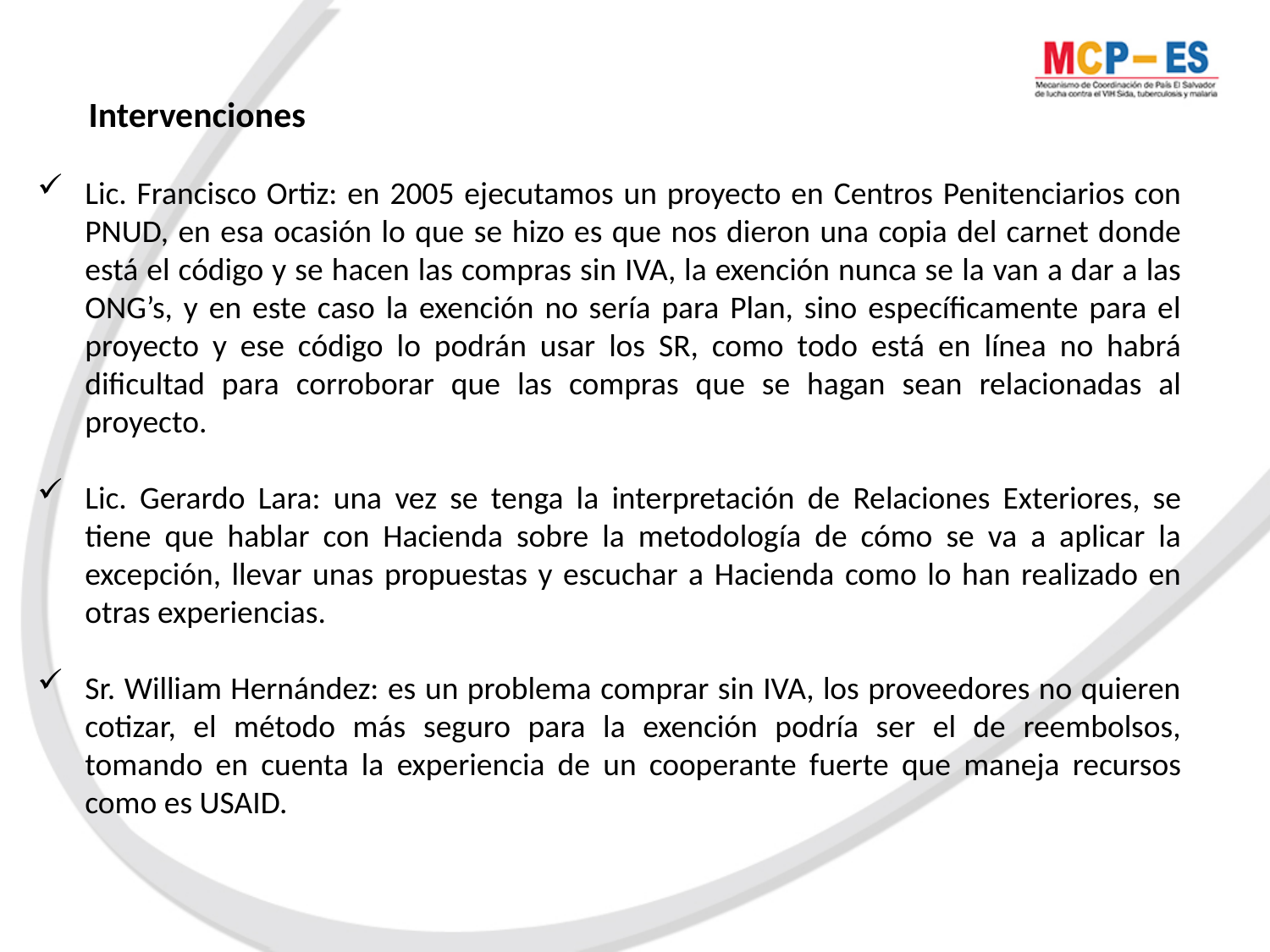

Intervenciones
Lic. Francisco Ortiz: en 2005 ejecutamos un proyecto en Centros Penitenciarios con PNUD, en esa ocasión lo que se hizo es que nos dieron una copia del carnet donde está el código y se hacen las compras sin IVA, la exención nunca se la van a dar a las ONG’s, y en este caso la exención no sería para Plan, sino específicamente para el proyecto y ese código lo podrán usar los SR, como todo está en línea no habrá dificultad para corroborar que las compras que se hagan sean relacionadas al proyecto.

Lic. Gerardo Lara: una vez se tenga la interpretación de Relaciones Exteriores, se tiene que hablar con Hacienda sobre la metodología de cómo se va a aplicar la excepción, llevar unas propuestas y escuchar a Hacienda como lo han realizado en otras experiencias.

Sr. William Hernández: es un problema comprar sin IVA, los proveedores no quieren cotizar, el método más seguro para la exención podría ser el de reembolsos, tomando en cuenta la experiencia de un cooperante fuerte que maneja recursos como es USAID.